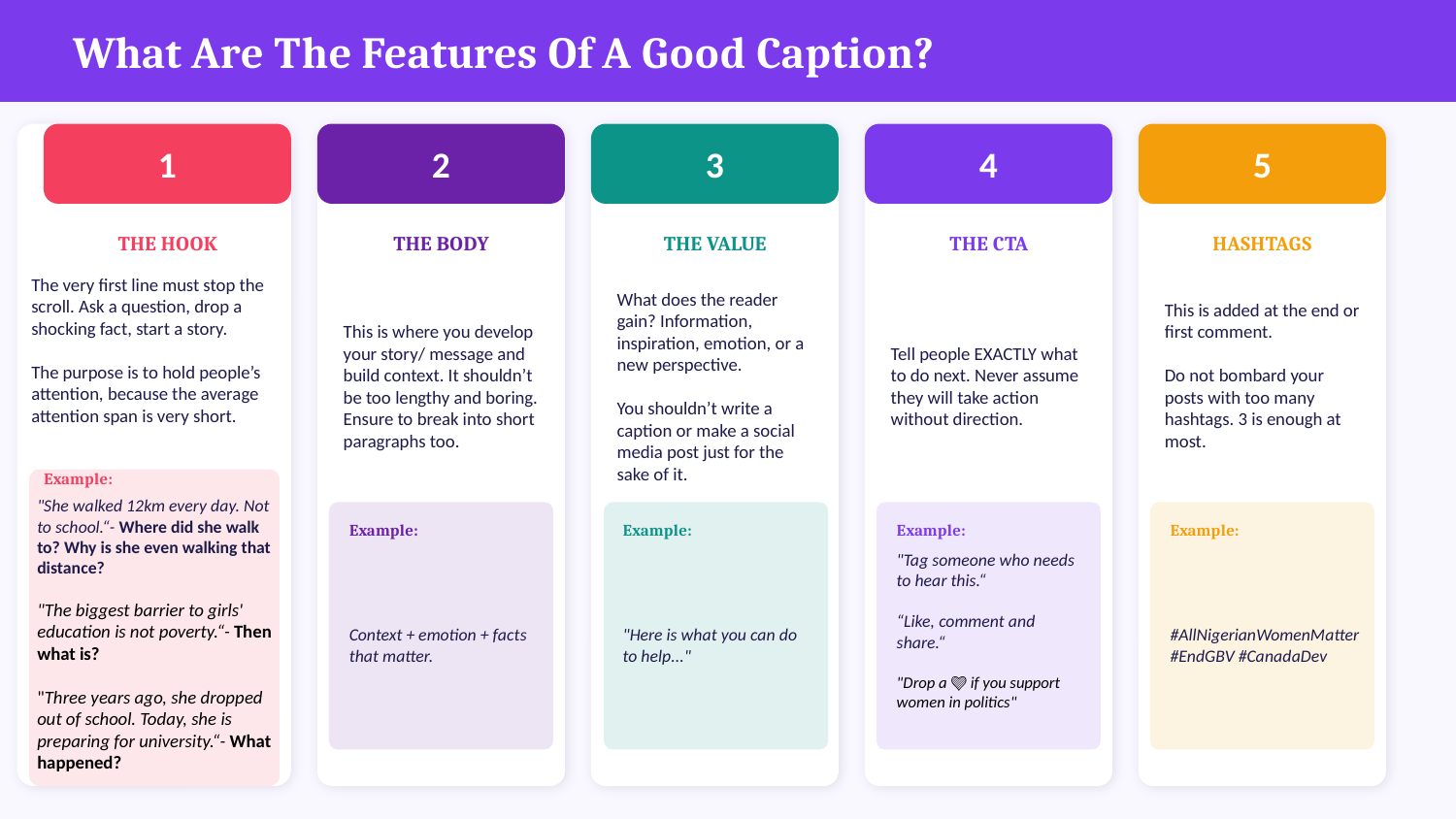

What Are The Features Of A Good Caption?

1

2

3

4

5
The very first line must stop the scroll. Ask a question, drop a shocking fact, start a story.

The purpose is to hold people’s attention, because the average attention span is very short.
THE HOOK
THE BODY
THE VALUE
THE CTA
HASHTAGS
This is where you develop your story/ message and build context. It shouldn’t be too lengthy and boring. Ensure to break into short paragraphs too.
What does the reader gain? Information, inspiration, emotion, or a new perspective.

You shouldn’t write a caption or make a social media post just for the sake of it.
Tell people EXACTLY what to do next. Never assume they will take action without direction.
This is added at the end or first comment.

Do not bombard your posts with too many hashtags. 3 is enough at most.
"She walked 12km every day. Not to school.“- Where did she walk to? Why is she even walking that distance?

"The biggest barrier to girls' education is not poverty.“- Then what is?

"Three years ago, she dropped out of school. Today, she is preparing for university.“- What happened?
Example:

Example:
Example:
Example:
Example:
Context + emotion + facts that matter.
"Here is what you can do to help..."
"Tag someone who needs to hear this.“

“Like, comment and share.“

"Drop a 💜 if you support women in politics"

#AllNigerianWomenMatter #EndGBV #CanadaDev